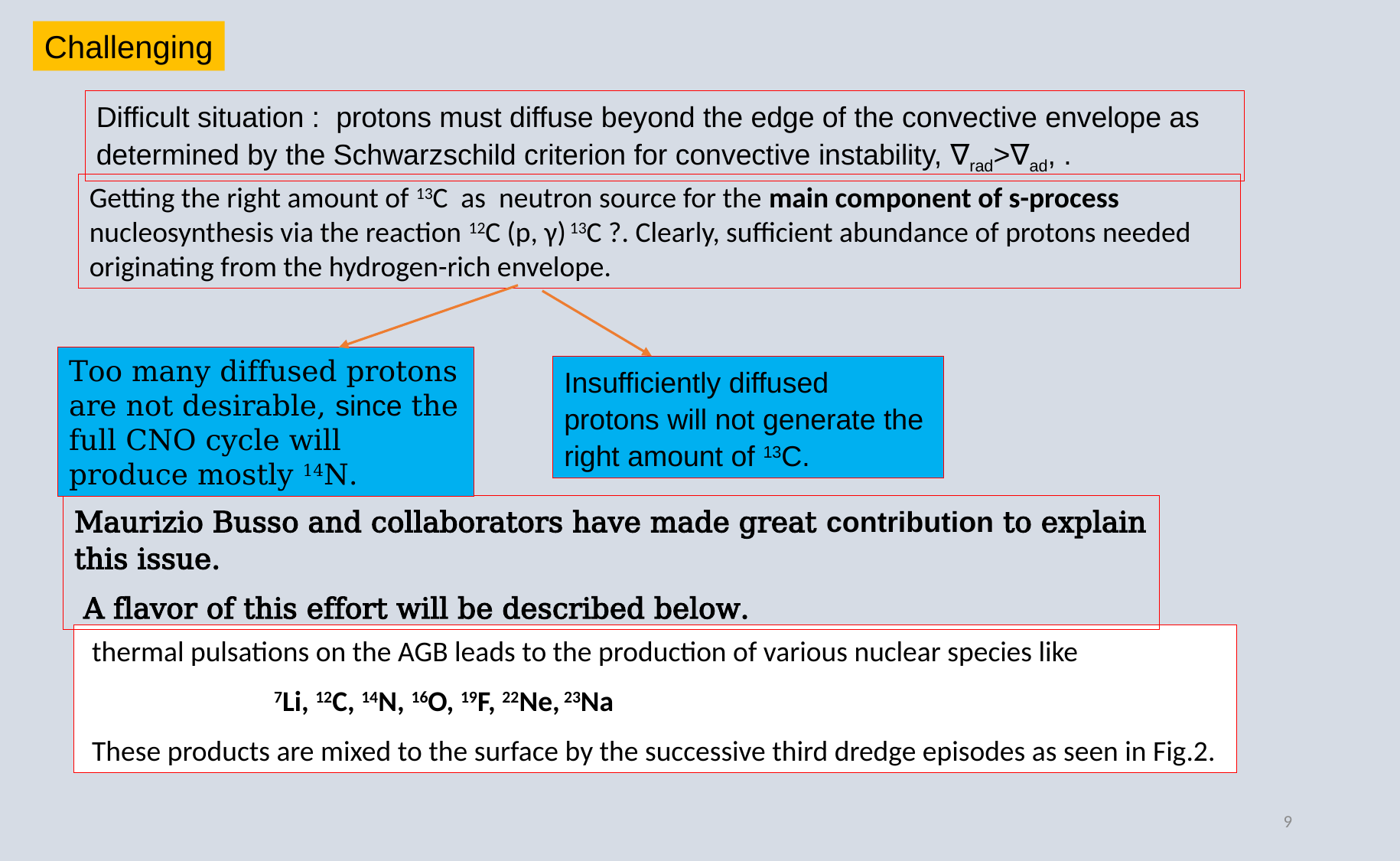

Challenging
Difficult situation :  protons must diffuse beyond the edge of the convective envelope as determined by the Schwarzschild criterion for convective instability, ∇rad>∇ad, .
Getting the right amount of 13C  as  neutron source for the main component of s-process nucleosynthesis via the reaction 12C (p, γ) 13C ?. Clearly, sufficient abundance of protons needed  originating from the hydrogen-rich envelope.
Too many diffused protons are not desirable, since the full CNO cycle will produce mostly 14N.
Insufficiently diffused protons will not generate the right amount of 13C.
Maurizio Busso and collaborators have made great contribution to explain this issue.
 A flavor of this effort will be described below.
 thermal pulsations on the AGB leads to the production of various nuclear species like
                             7Li, 12C, 14N, 16O, 19F, 22Ne, 23Na
 These products are mixed to the surface by the successive third dredge episodes as seen in Fig.2.
9